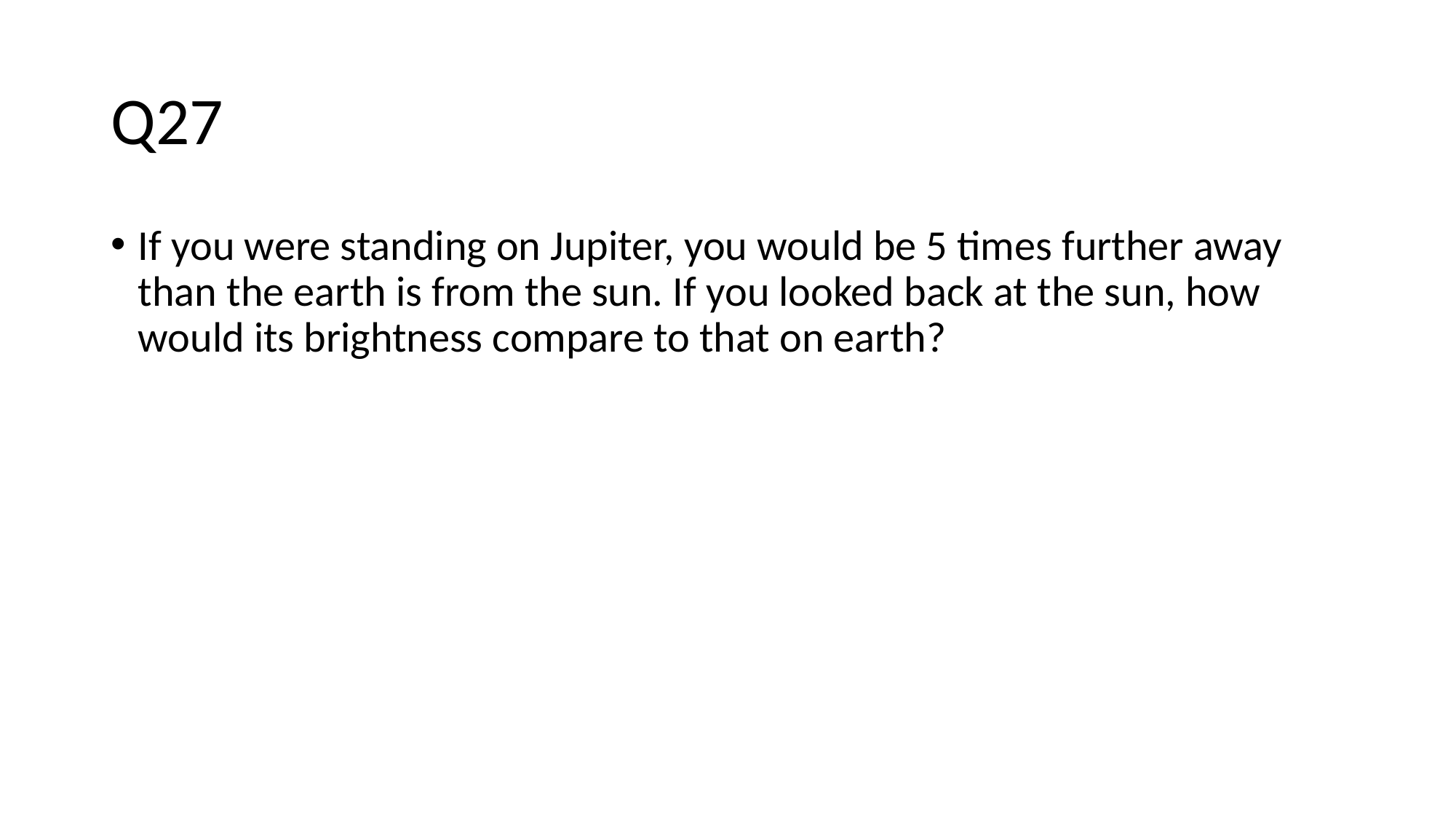

# Q27
If you were standing on Jupiter, you would be 5 times further away than the earth is from the sun. If you looked back at the sun, how would its brightness compare to that on earth?